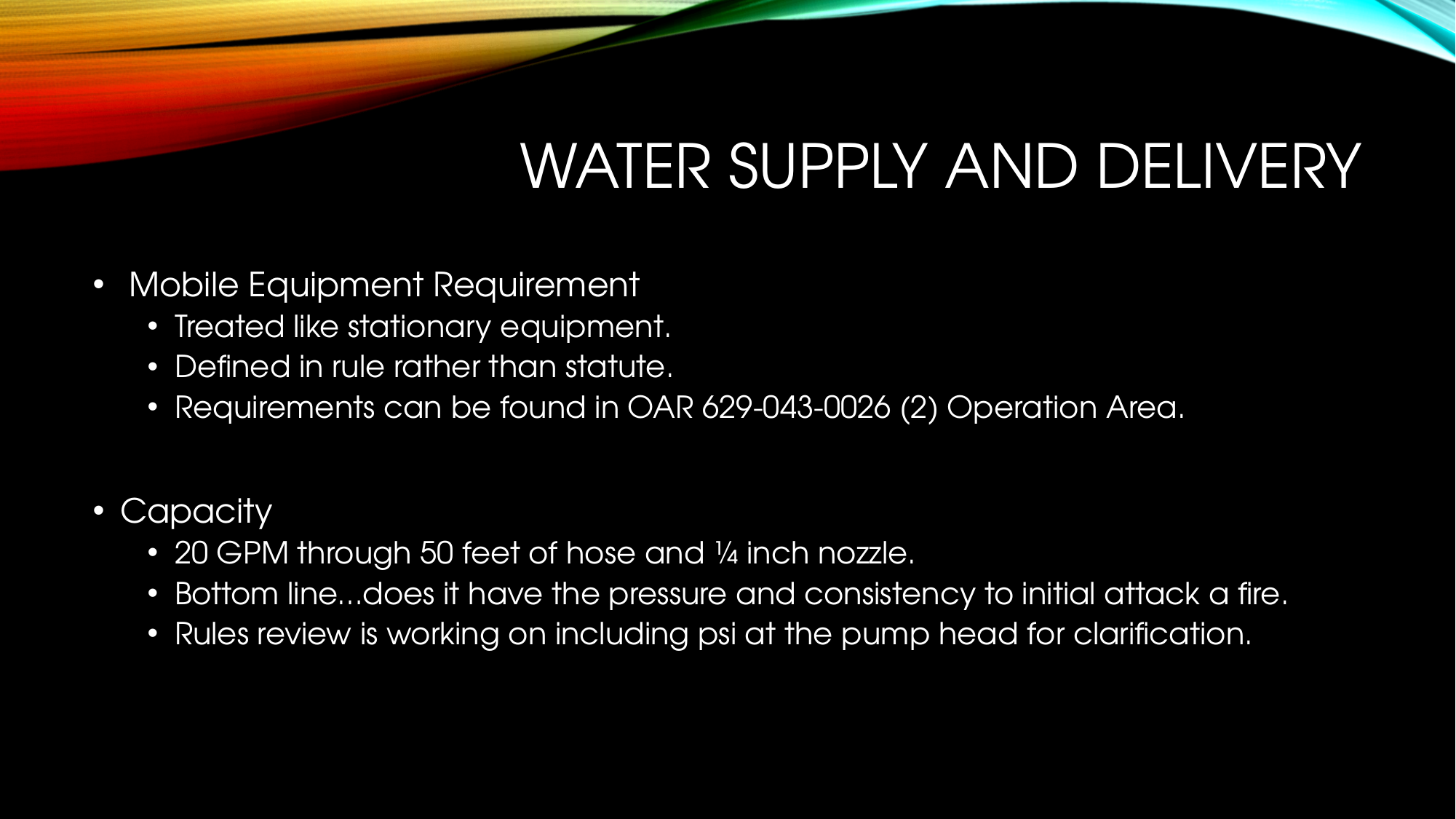

# Water supply and delivery
 Mobile Equipment Requirement
Treated like stationary equipment.
Defined in rule rather than statute.
Requirements can be found in OAR 629-043-0026 (2) Operation Area.

Capacity
20 GPM through 50 feet of hose and ¼ inch nozzle.
Bottom line…does it have the pressure and consistency to initial attack a fire.
Rules review is working on including psi at the pump head for clarification.